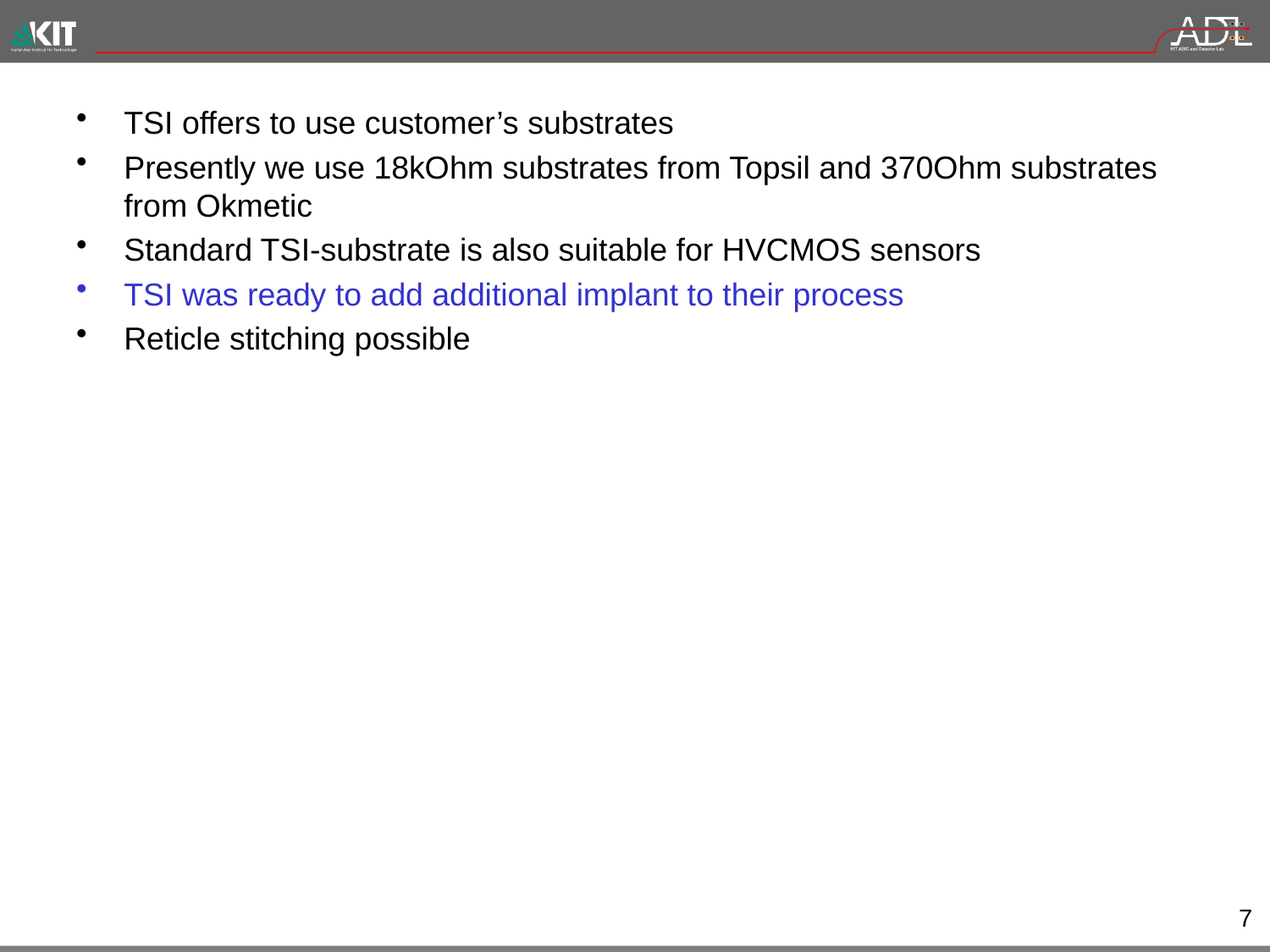

#
TSI offers to use customer’s substrates
Presently we use 18kOhm substrates from Topsil and 370Ohm substrates from Okmetic
Standard TSI-substrate is also suitable for HVCMOS sensors
TSI was ready to add additional implant to their process
Reticle stitching possible

7